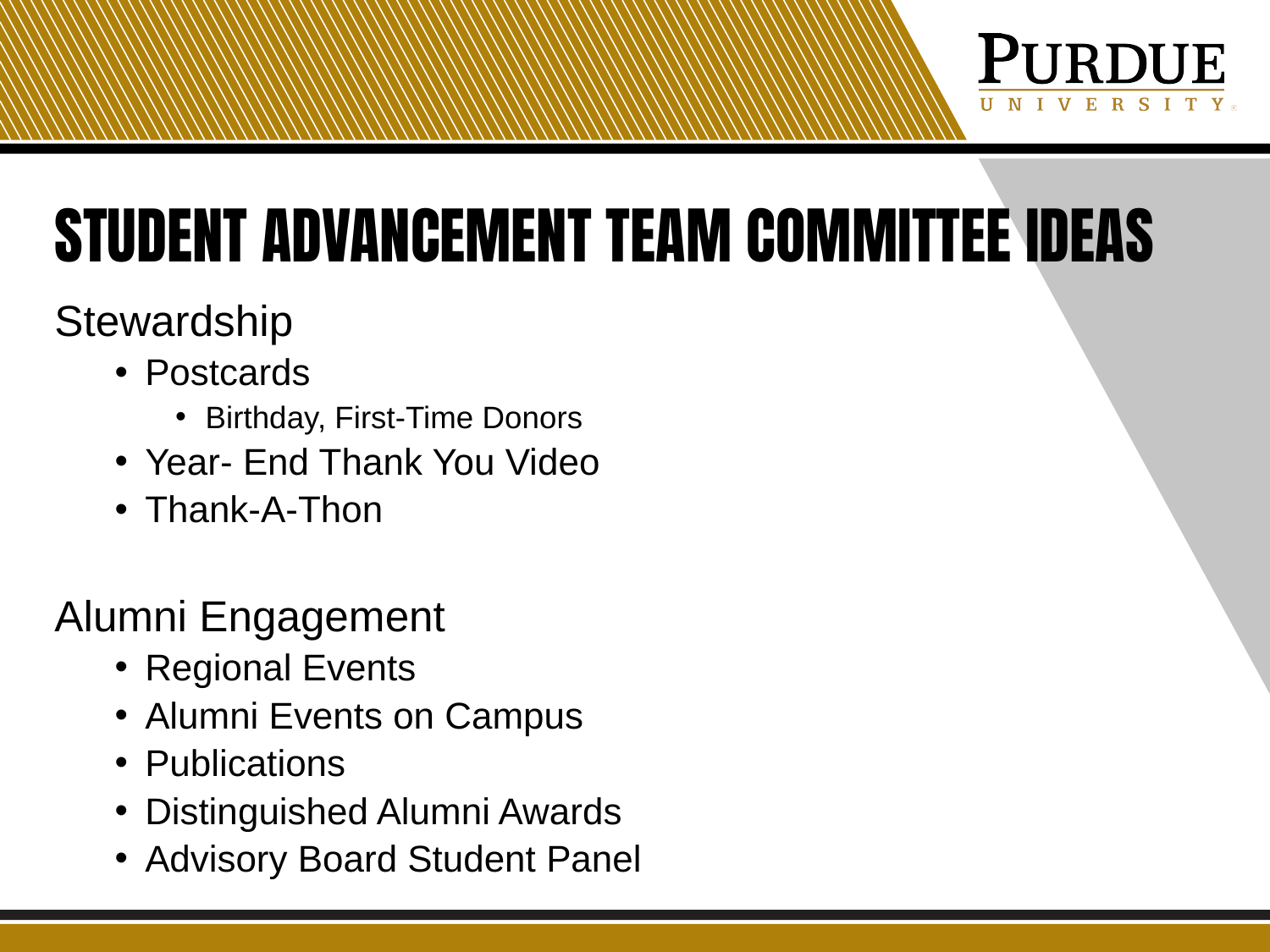

# Student advancement team committee Ideas
Stewardship
Postcards
Birthday, First-Time Donors
Year- End Thank You Video
Thank-A-Thon

Alumni Engagement
Regional Events
Alumni Events on Campus
Publications
Distinguished Alumni Awards
Advisory Board Student Panel